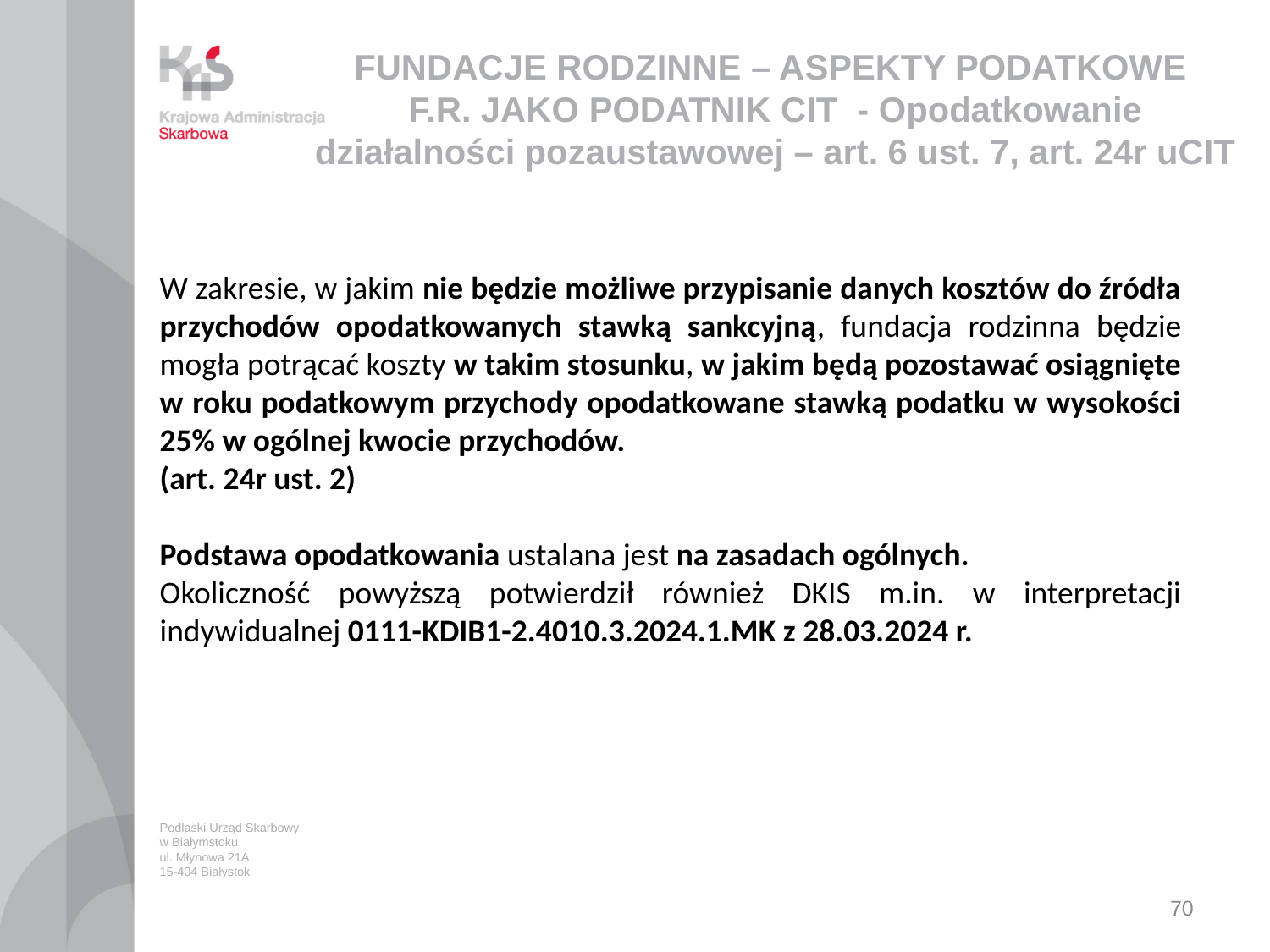

# FUNDACJE RODZINNE – ASPEKTY PODATKOWE F.R. JAKO PODATNIK CIT  - Opodatkowanie działalności pozaustawowej – art. 6 ust. 7, art. 24r uCIT

W zakresie, w jakim nie będzie możliwe przypisanie danych kosztów do źródła przychodów opodatkowanych stawką sankcyjną, fundacja rodzinna będzie mogła potrącać koszty w takim stosunku, w jakim będą pozostawać osiągnięte w roku podatkowym przychody opodatkowane stawką podatku w wysokości 25% w ogólnej kwocie przychodów.
(art. 24r ust. 2)

Podstawa opodatkowania ustalana jest na zasadach ogólnych.
Okoliczność powyższą potwierdził również DKIS m.in. w interpretacji indywidualnej 0111-KDIB1-2.4010.3.2024.1.MK z 28.03.2024 r.
Podlaski Urząd Skarbowy
w Białymstoku
ul. Młynowa 21A
15-404 Białystok
70